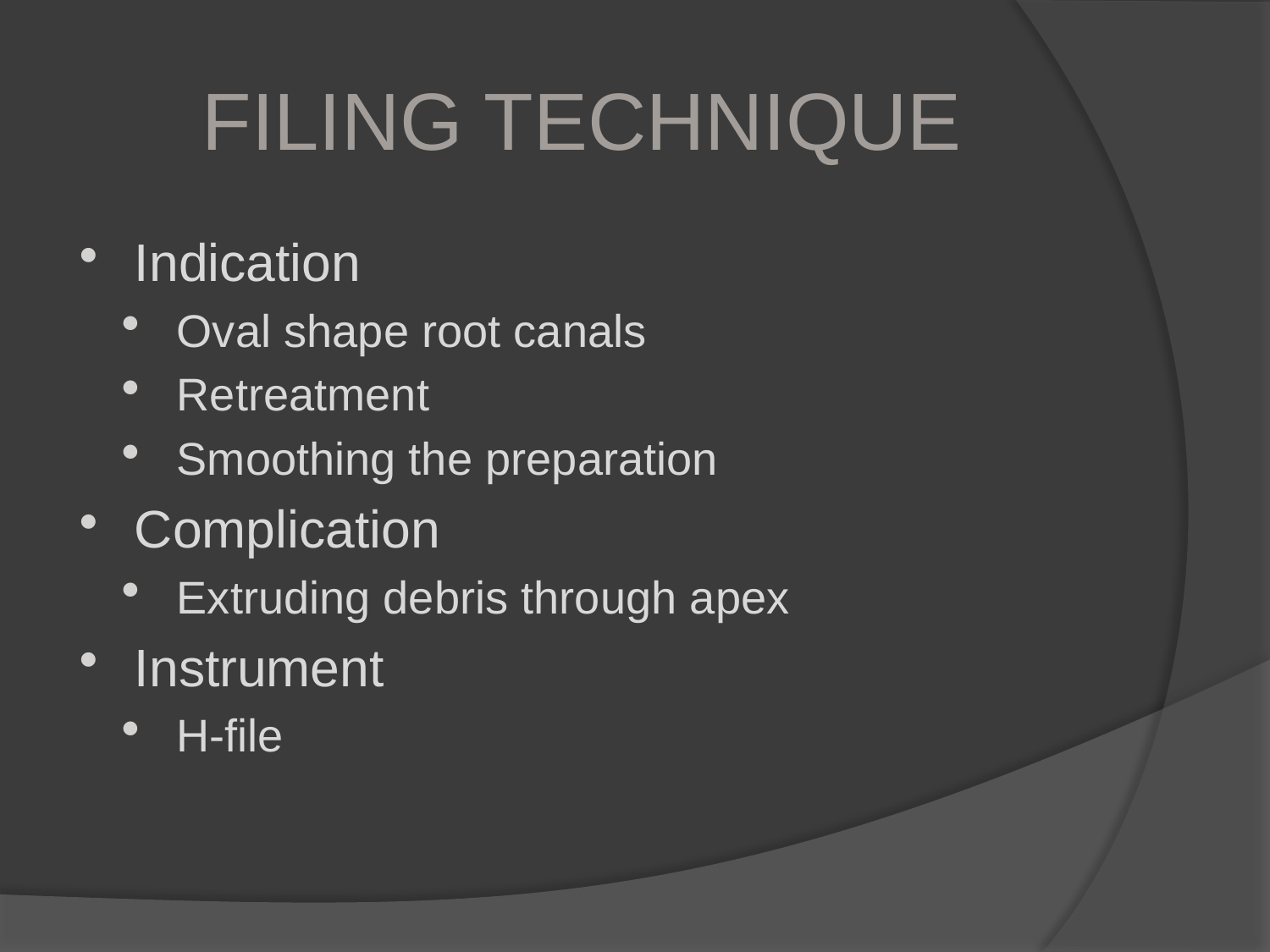

# FILING TECHNIQUE
Indication
Oval shape root canals
Retreatment
Smoothing the preparation
Complication
Extruding debris through apex
Instrument
H-file